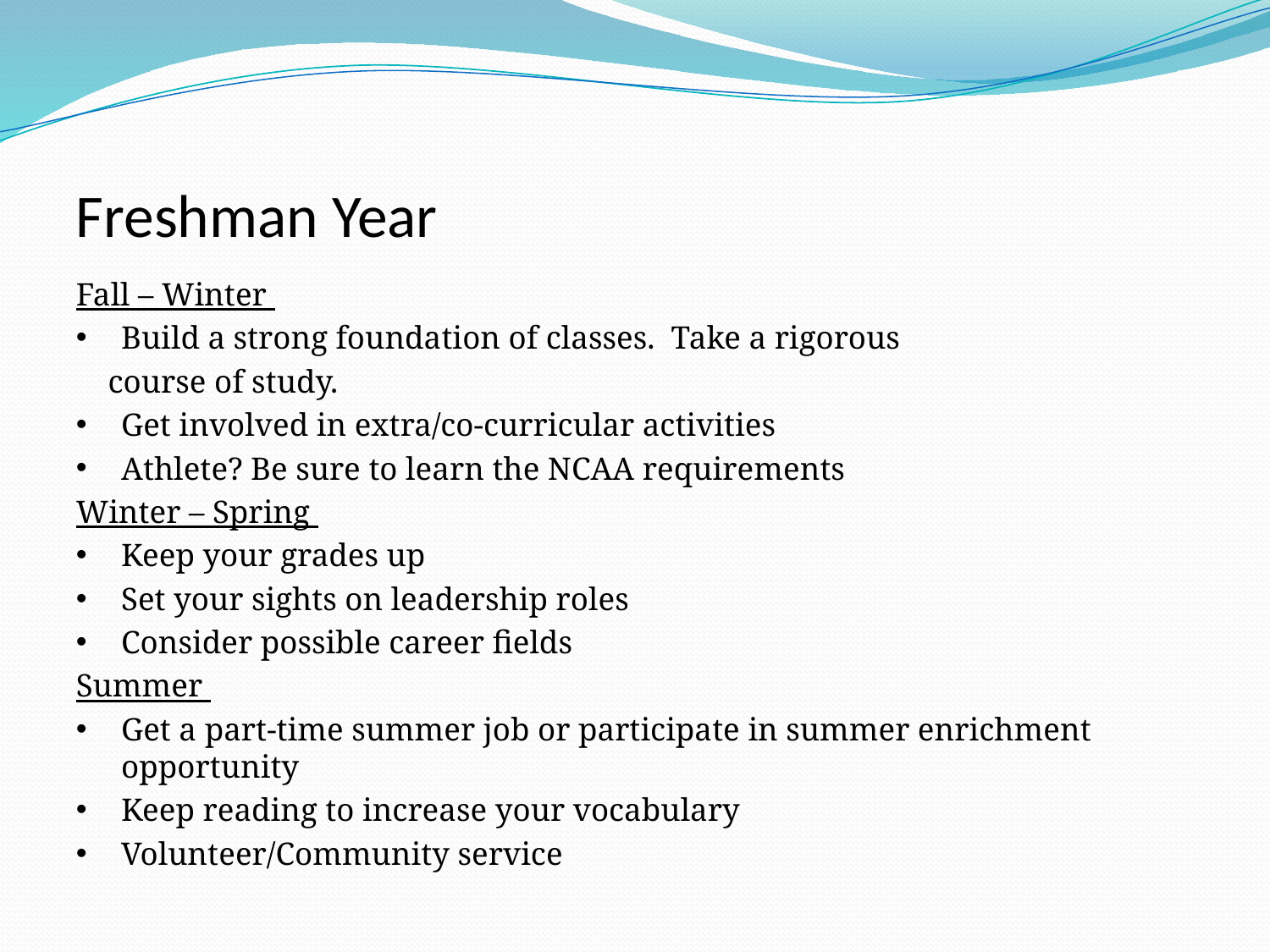

Freshman Year
Fall – Winter
Build a strong foundation of classes.  Take a rigorous
    course of study.
Get involved in extra/co-curricular activities
Athlete? Be sure to learn the NCAA requirements
Winter – Spring
Keep your grades up
Set your sights on leadership roles
Consider possible career fields
Summer
Get a part-time summer job or participate in summer enrichment opportunity
Keep reading to increase your vocabulary
Volunteer/Community service